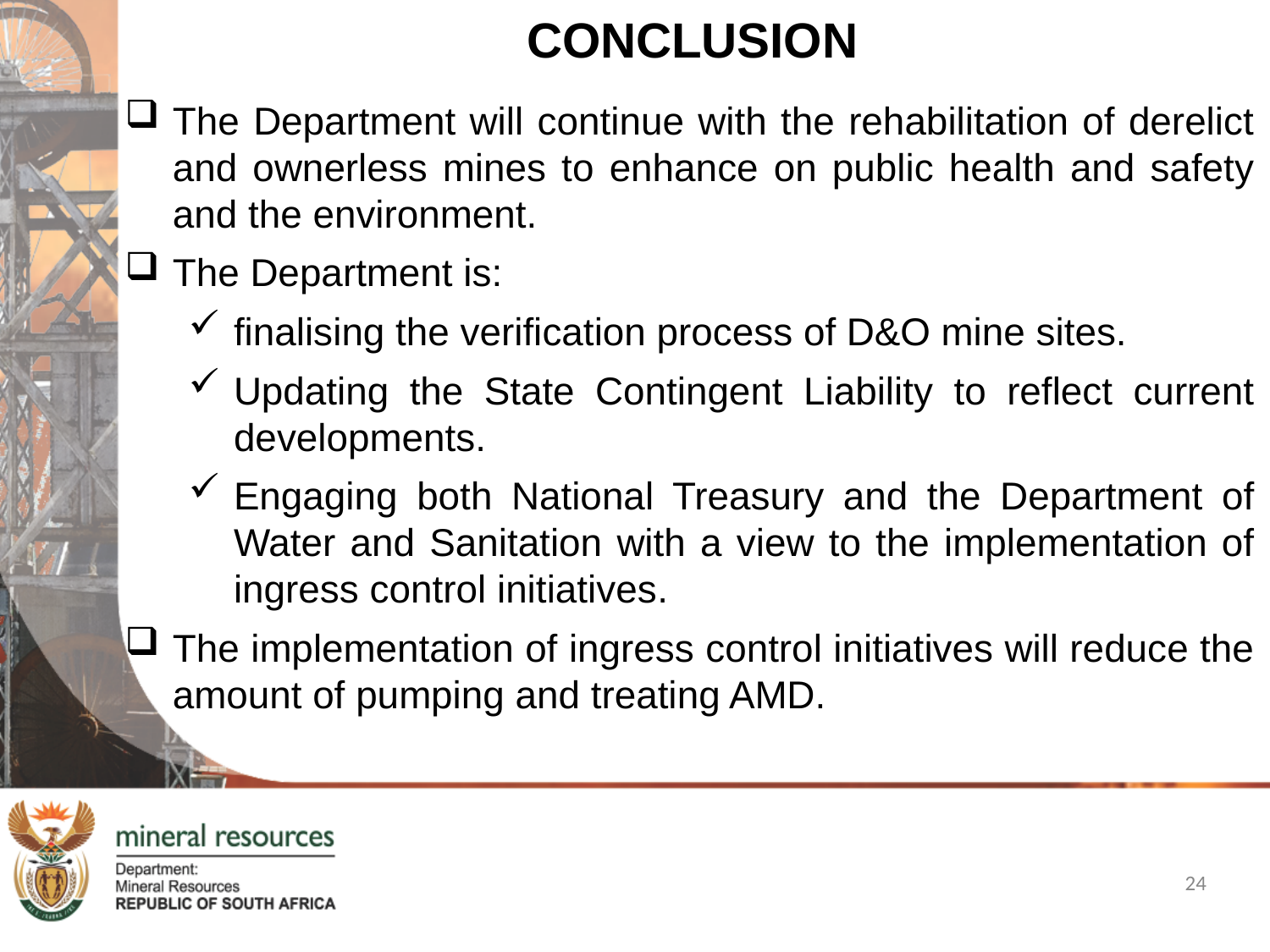

# CONCLUSION
The Department will continue with the rehabilitation of derelict and ownerless mines to enhance on public health and safety and the environment.
The Department is:
finalising the verification process of D&O mine sites.
Updating the State Contingent Liability to reflect current developments.
Engaging both National Treasury and the Department of Water and Sanitation with a view to the implementation of ingress control initiatives.
The implementation of ingress control initiatives will reduce the amount of pumping and treating AMD.
24